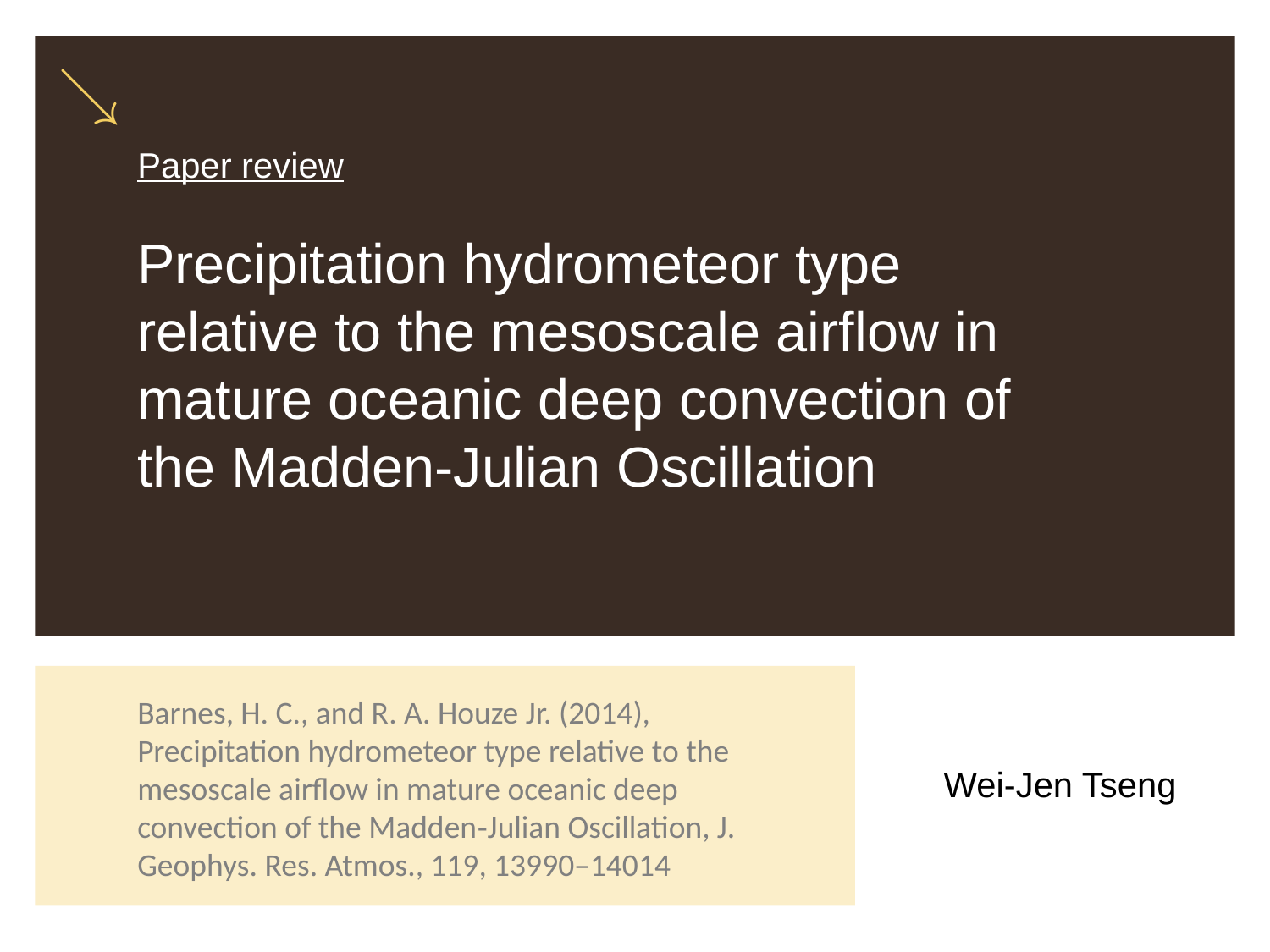

Paper review

Precipitation hydrometeor type
relative to the mesoscale airflow in mature oceanic deep convection of
the Madden‐Julian Oscillation

Wei-Jen Tseng
Barnes, H. C., and R. A. Houze Jr. (2014), Precipitation hydrometeor type relative to the mesoscale airflow in mature oceanic deep convection of the Madden‐Julian Oscillation, J. Geophys. Res. Atmos., 119, 13990–14014